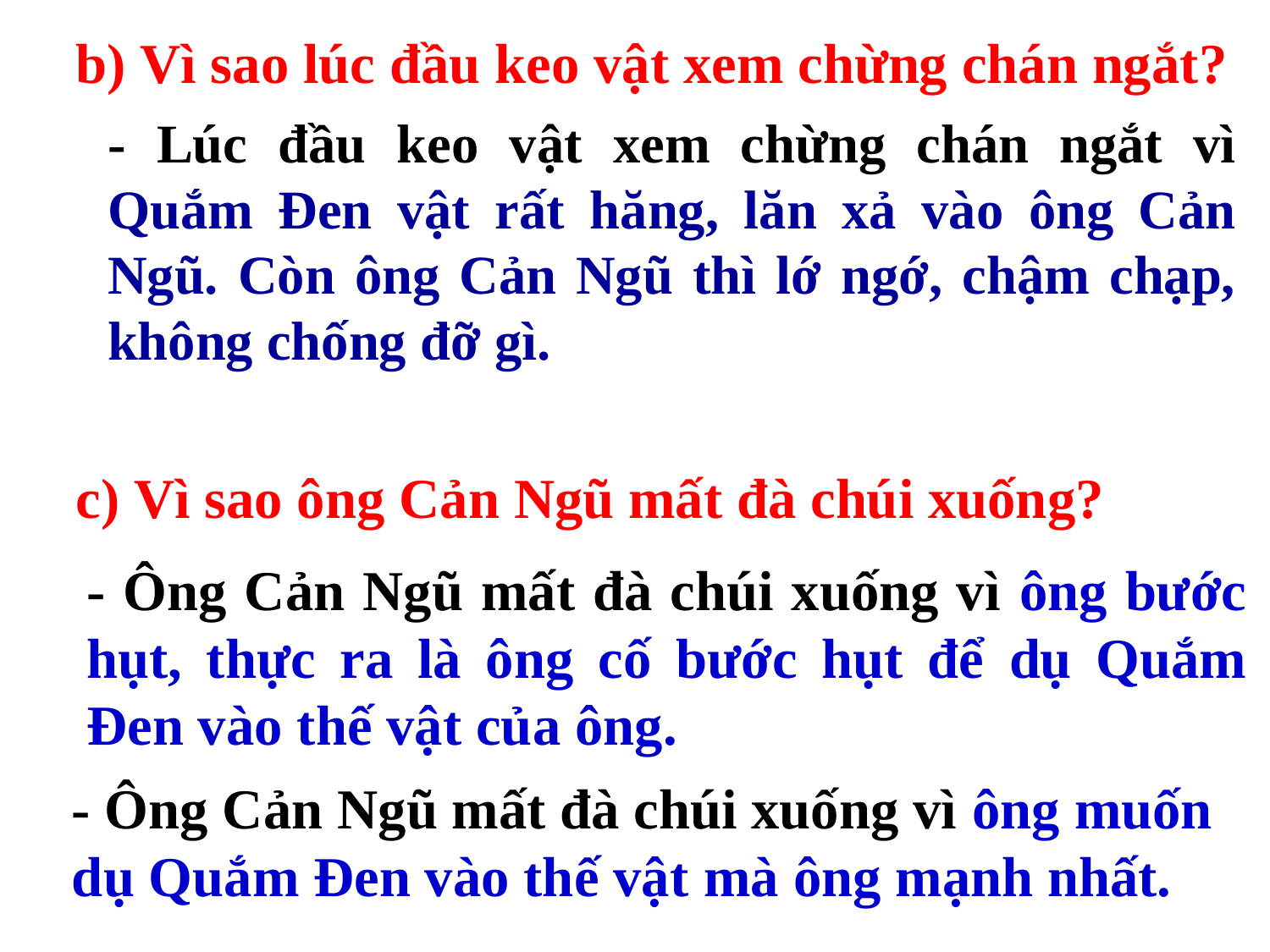

b) Vì sao lúc đầu keo vật xem chừng chán ngắt?
- Lúc đầu keo vật xem chừng chán ngắt vì Quắm Đen vật rất hăng, lăn xả vào ông Cản Ngũ. Còn ông Cản Ngũ thì lớ ngớ, chậm chạp, không chống đỡ gì.
c) Vì sao ông Cản Ngũ mất đà chúi xuống?
- Ông Cản Ngũ mất đà chúi xuống vì ông bước hụt, thực ra là ông cố bước hụt để dụ Quắm Đen vào thế vật của ông.
- Ông Cản Ngũ mất đà chúi xuống vì ông muốn dụ Quắm Đen vào thế vật mà ông mạnh nhất.